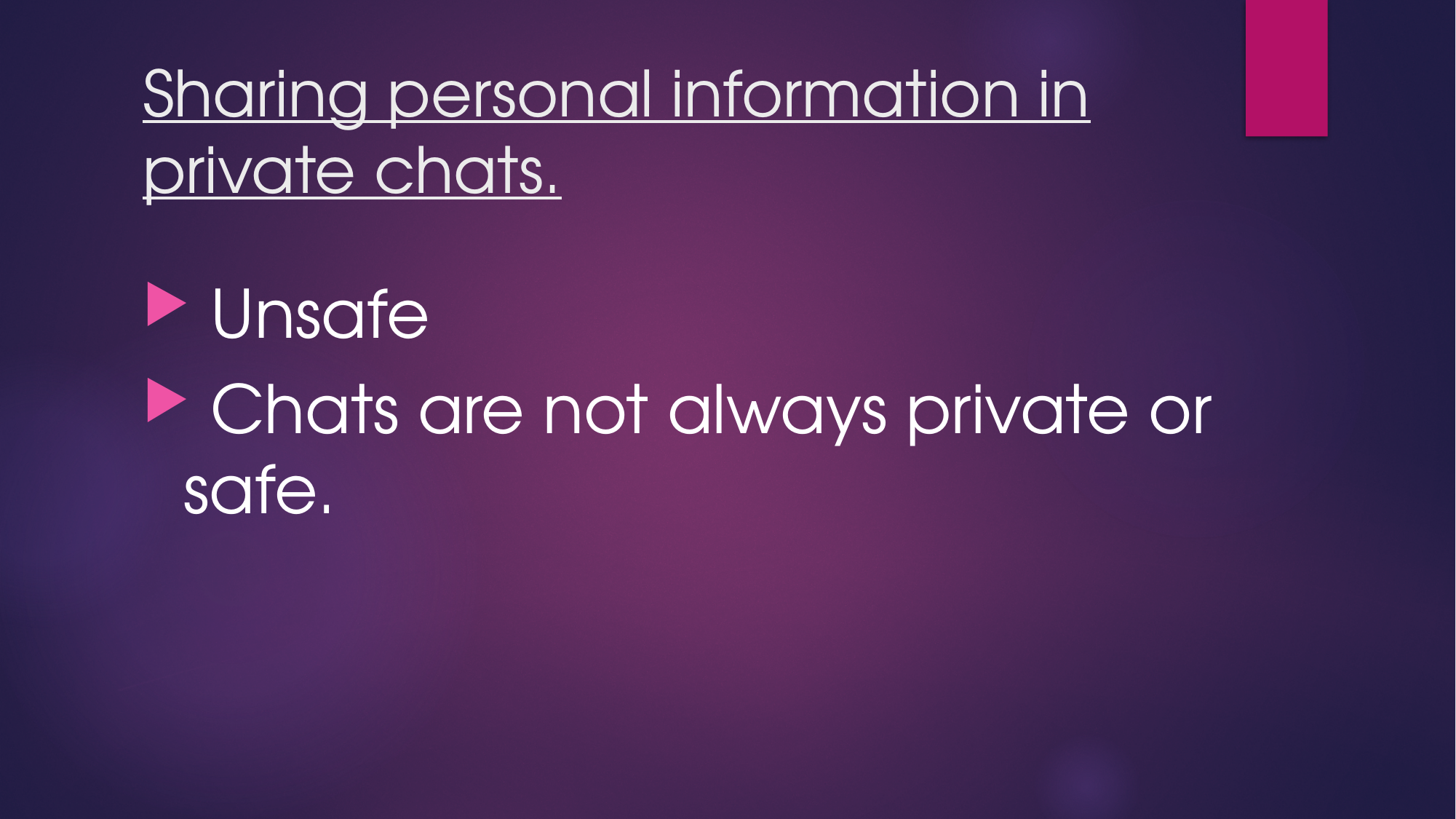

# Sharing personal information in private chats.
 Unsafe
 Chats are not always private or safe.